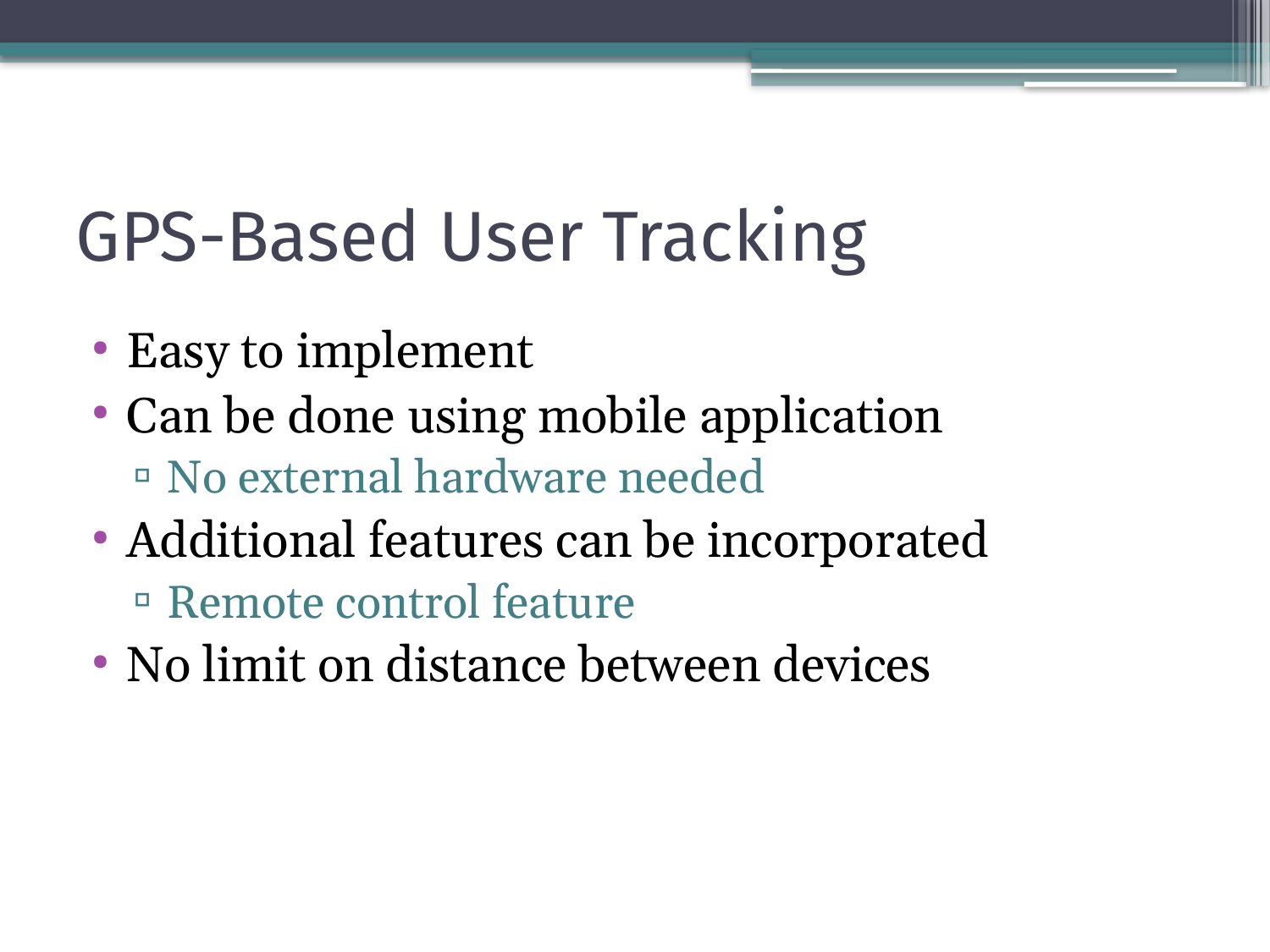

# GPS-Based User Tracking
Easy to implement
Can be done using mobile application
No external hardware needed
Additional features can be incorporated
Remote control feature
No limit on distance between devices